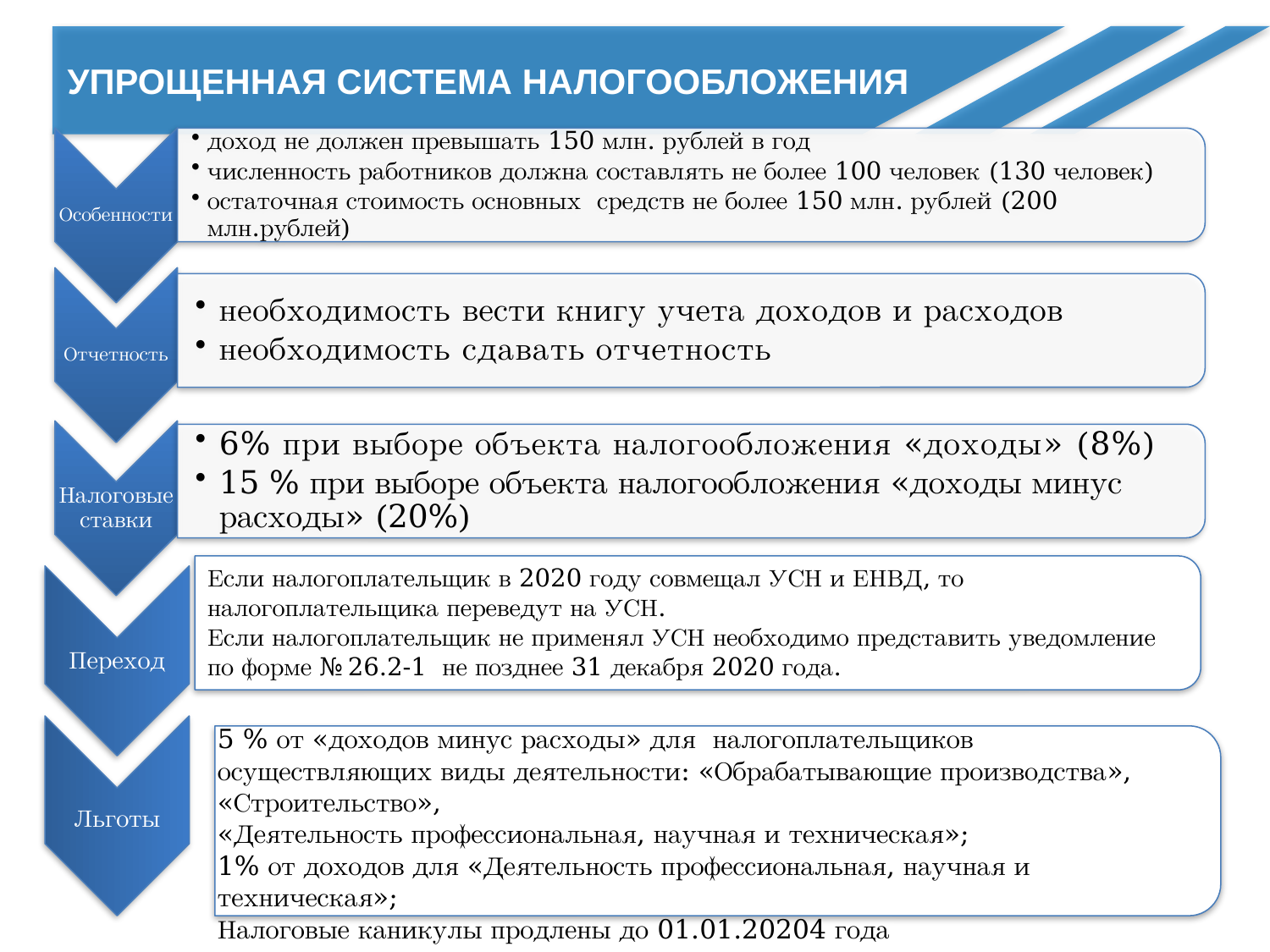

упрощенная система налогообложения
Особенности
доход не должен превышать 150 млн. рублей в год
численность работников должна составлять не более 100 человек (130 человек)
остаточная стоимость основных  средств не более 150 млн. рублей (200 млн.рублей)
Отчетность
необходимость вести книгу учета доходов и расходов
необходимость сдавать отчетность
Налоговые ставки
6% при выборе объекта налогообложения «доходы» (8%)
15 % при выборе объекта налогообложения «доходы минус расходы» (20%)

Если налогоплательщик в 2020 году совмещал УСН и ЕНВД, то налогоплательщика переведут на УСН.
Если налогоплательщик не применял УСН необходимо представить уведомление по форме № 26.2-1  не позднее 31 декабря 2020 года.

Переход

Льготы
5 % от «доходов минус расходы» для  налогоплательщиков осуществляющих виды деятельности: «Обрабатывающие производства», «Строительство»,
«Деятельность профессиональная, научная и техническая»;
1% от доходов для «Деятельность профессиональная, научная и техническая»;
Налоговые каникулы продлены до 01.01.20204 года

4